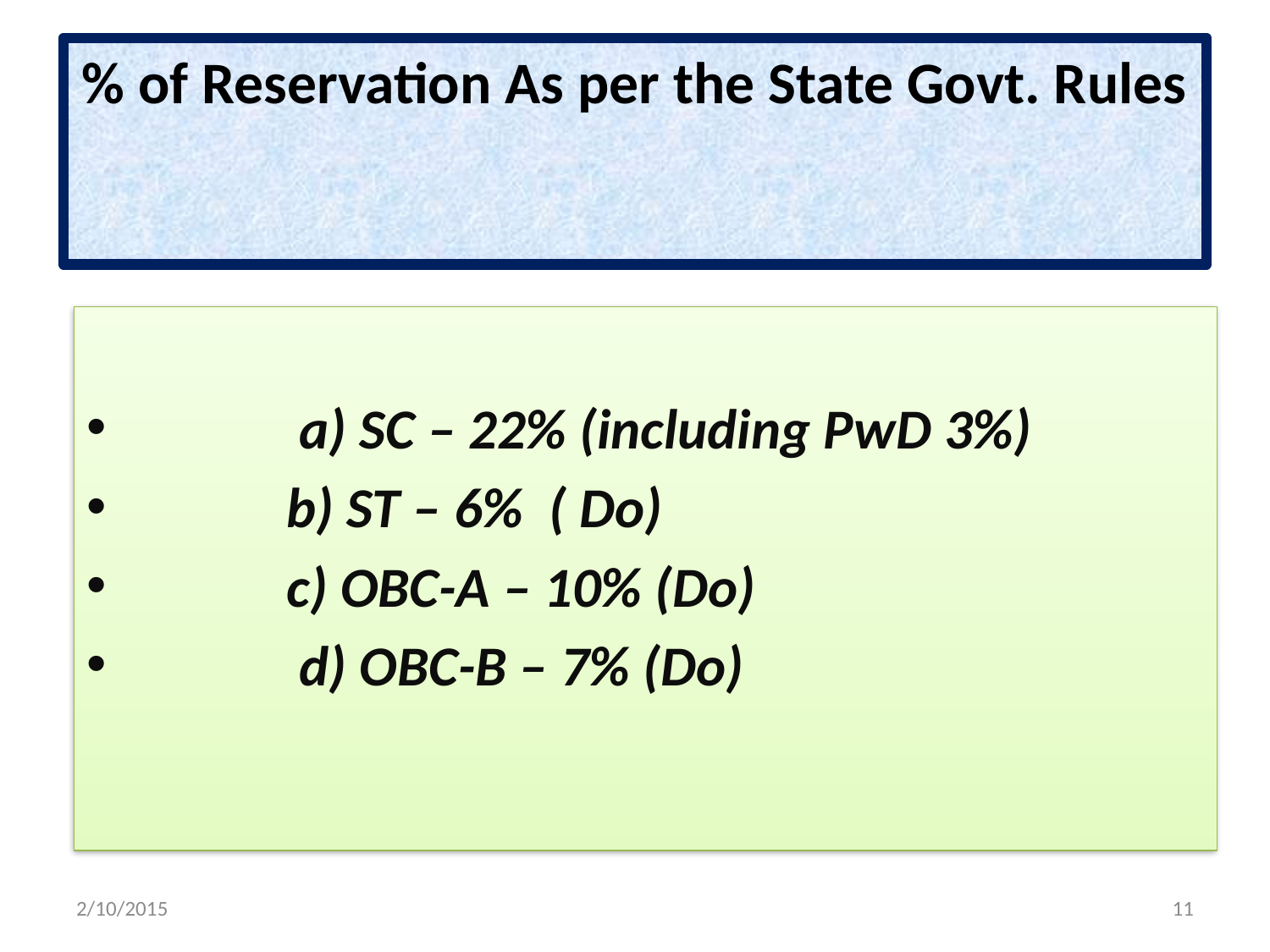

# % of Reservation As per the State Govt. Rules

             a) SC – 22% (including PwD 3%)
            b) ST – 6%  ( Do)
            c) OBC-A – 10% (Do)
             d) OBC-B – 7% (Do)

2/10/2015
11